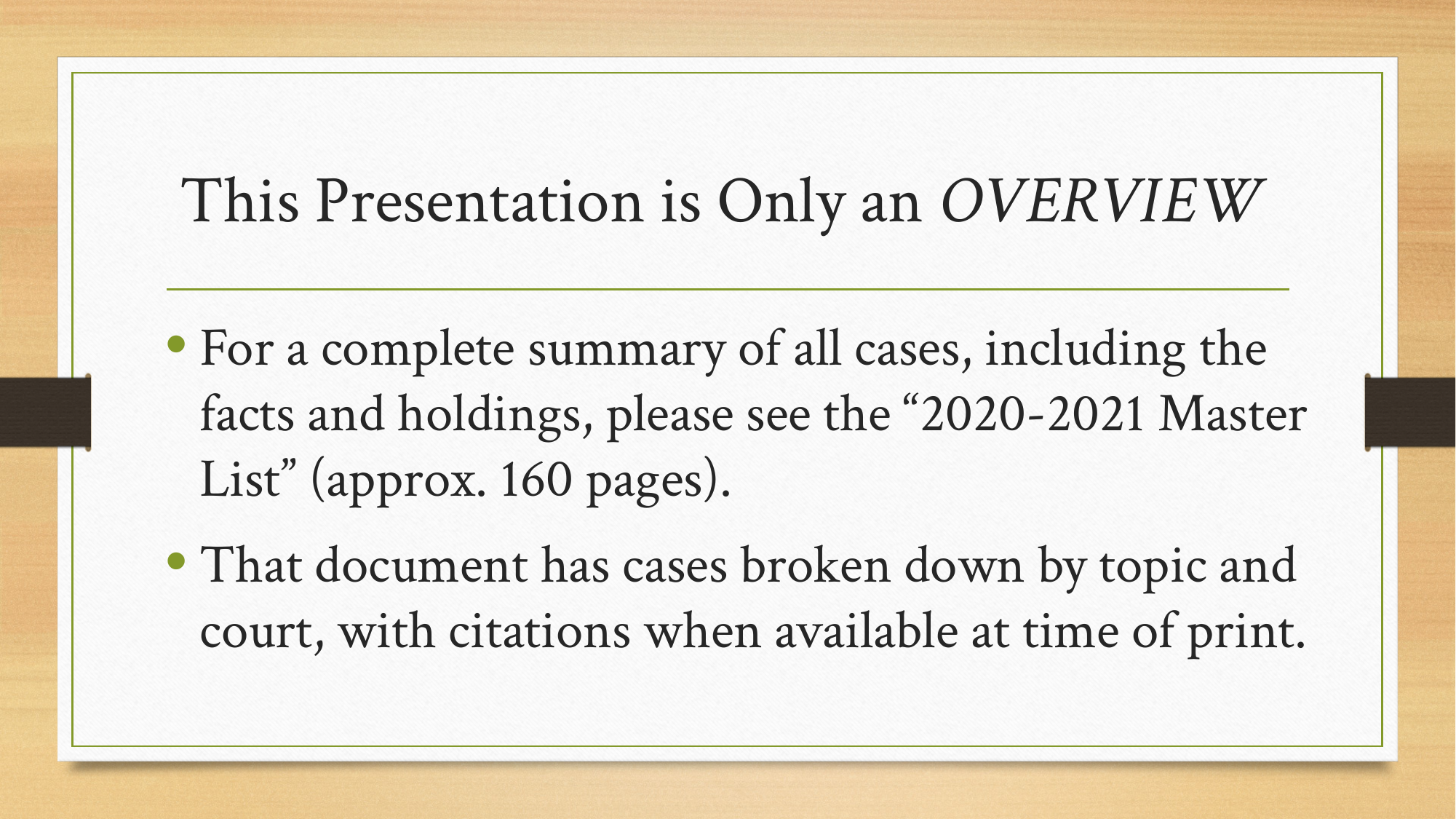

# This Presentation is Only an OVERVIEW
For a complete summary of all cases, including the facts and holdings, please see the “2020-2021 Master List” (approx. 160 pages).
That document has cases broken down by topic and court, with citations when available at time of print.